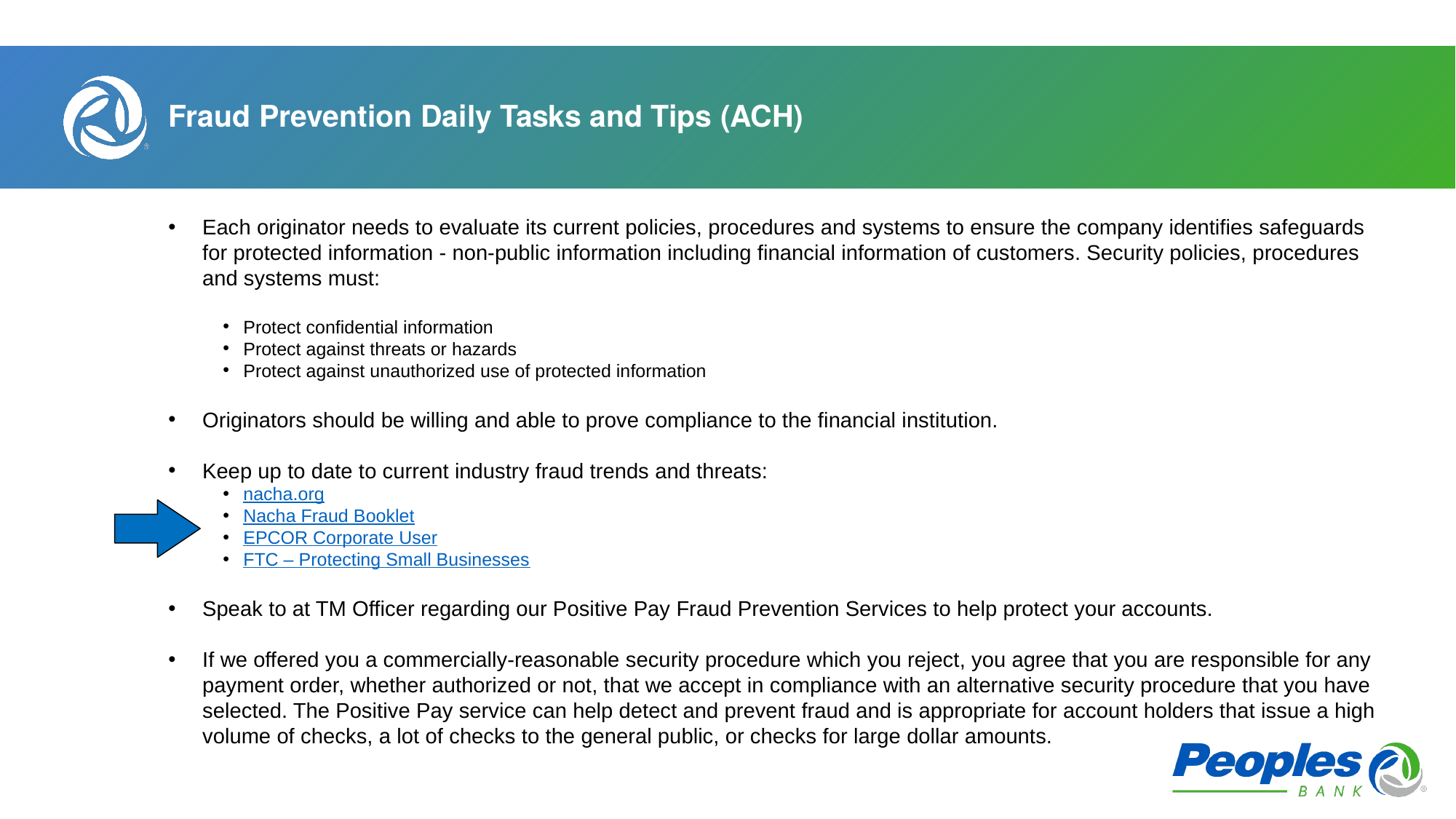

# Fraud Prevention Daily Tasks and Tips (ACH)
Each originator needs to evaluate its current policies, procedures and systems to ensure the company identifies safeguards for protected information - non-public information including financial information of customers. Security policies, procedures and systems must:

Protect confidential information
Protect against threats or hazards
Protect against unauthorized use of protected information

Originators should be willing and able to prove compliance to the financial institution.

Keep up to date to current industry fraud trends and threats:
nacha.org
Nacha Fraud Booklet
EPCOR Corporate User
FTC – Protecting Small Businesses

Speak to at TM Officer regarding our Positive Pay Fraud Prevention Services to help protect your accounts.

If we offered you a commercially-reasonable security procedure which you reject, you agree that you are responsible for any payment order, whether authorized or not, that we accept in compliance with an alternative security procedure that you have selected. The Positive Pay service can help detect and prevent fraud and is appropriate for account holders that issue a high volume of checks, a lot of checks to the general public, or checks for large dollar amounts.